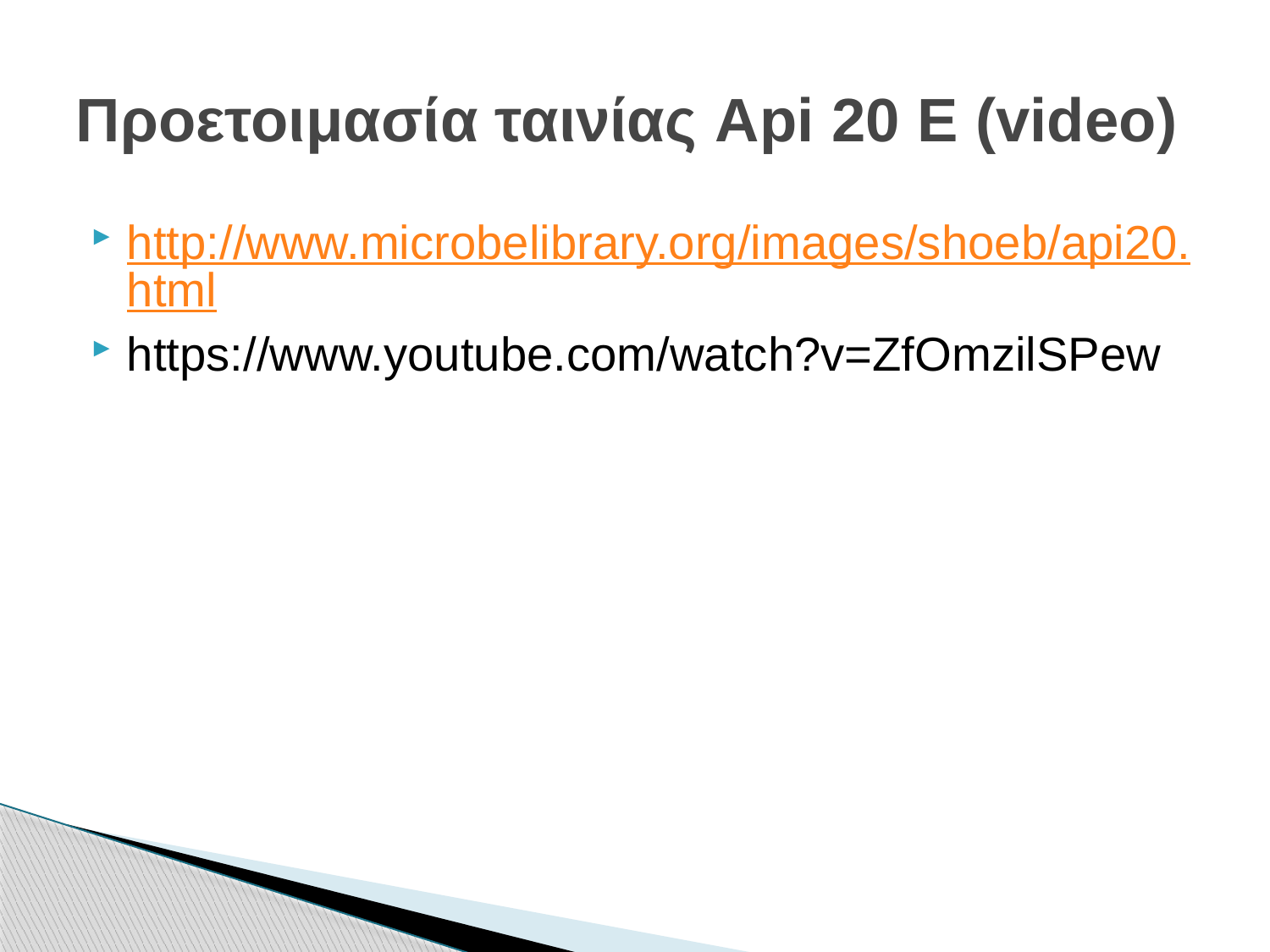

# Προετοιμασία ταινίας Api 20 E (video)
http://www.microbelibrary.org/images/shoeb/api20.html
https://www.youtube.com/watch?v=ZfOmzilSPew